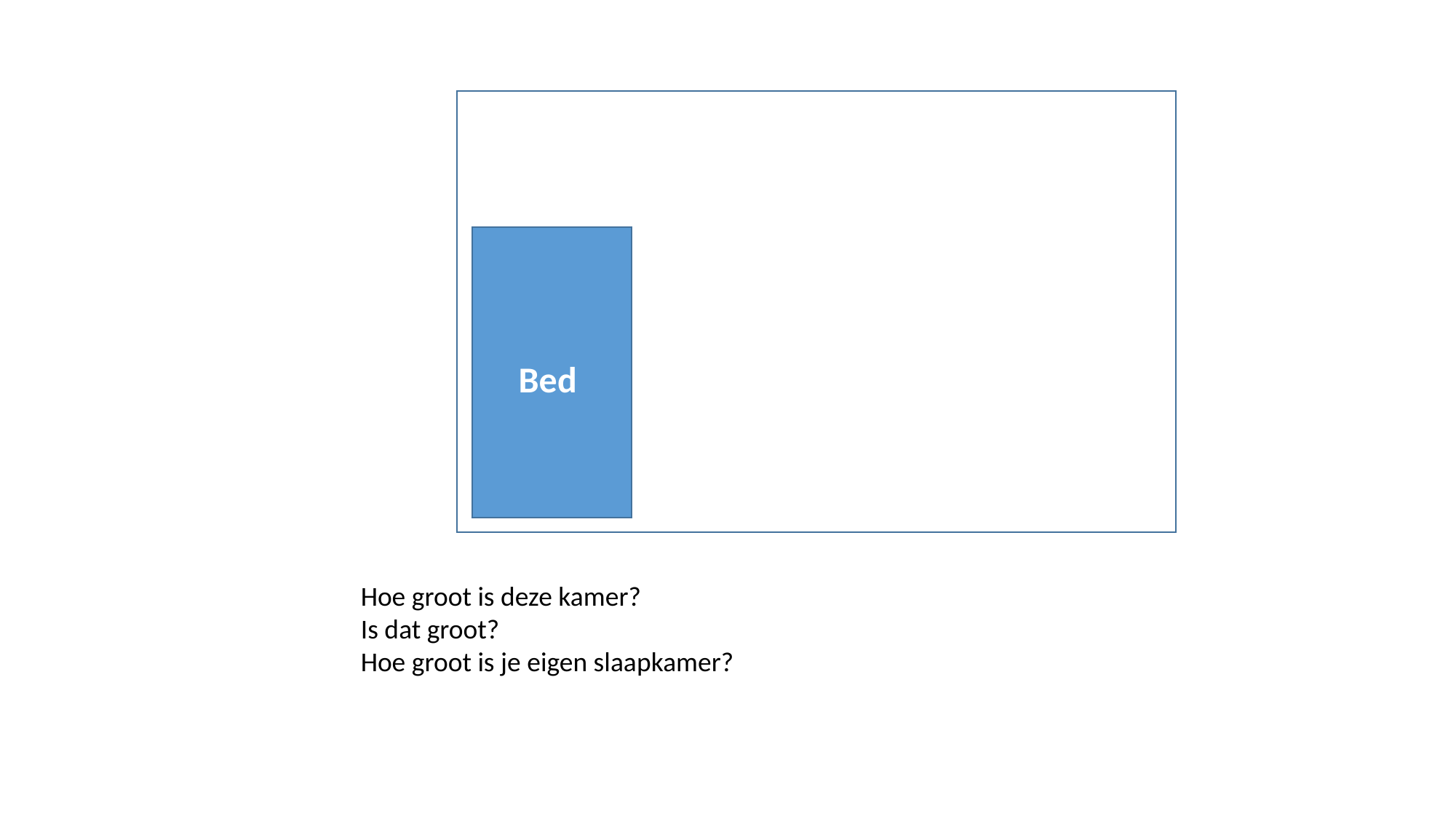

Bed
Hoe groot is deze kamer?
Is dat groot?
Hoe groot is je eigen slaapkamer?